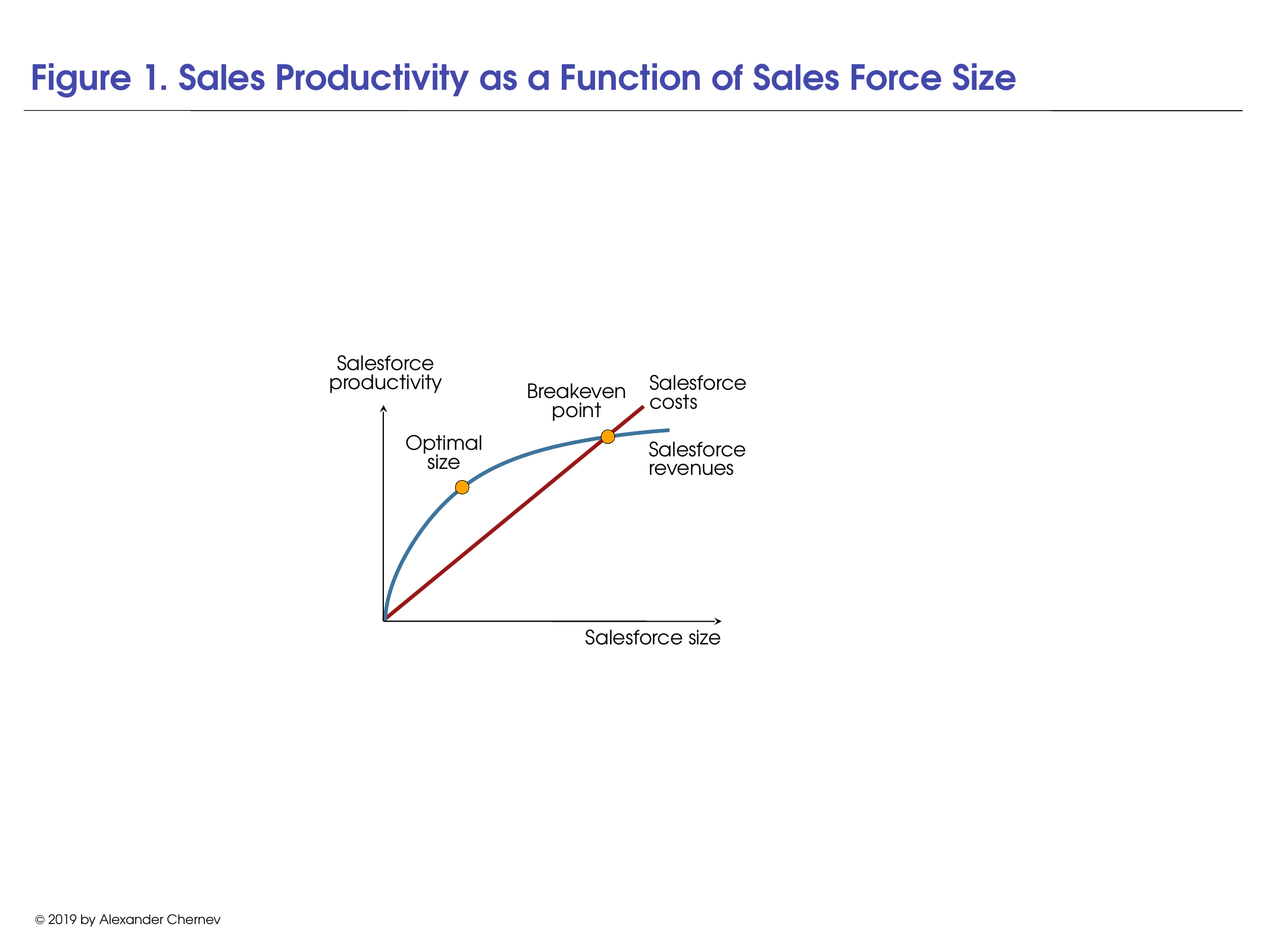

# Figure 1. Sales Productivity as a Function of Sales Force Size

Salesforce productivity
Salesforce costs
Breakeven point

Optimal size
Salesforce revenues

Salesforce size